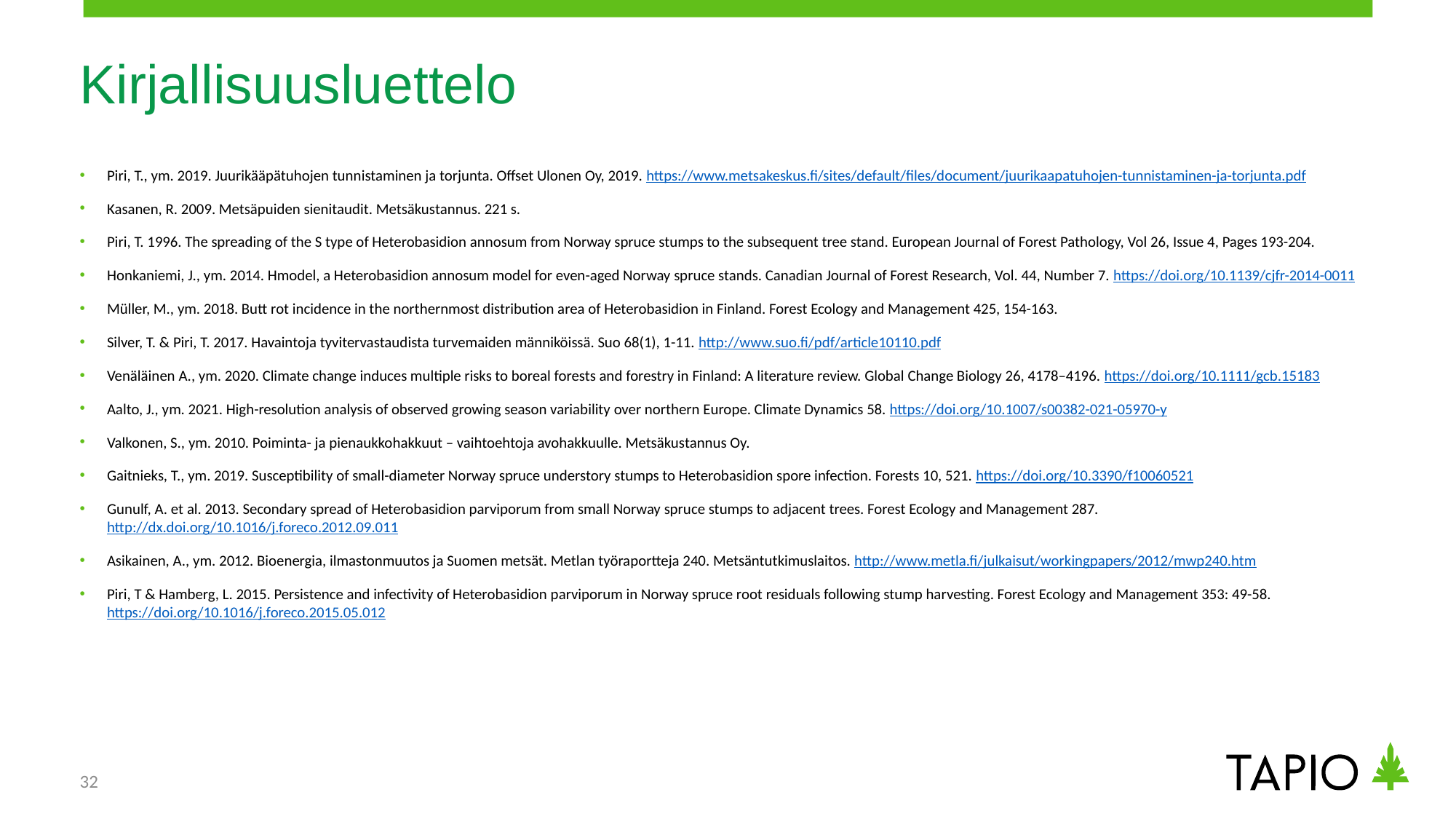

# Kirjallisuusluettelo
Piri, T., ym. 2019. Juurikääpätuhojen tunnistaminen ja torjunta. Offset Ulonen Oy, 2019. https://www.metsakeskus.fi/sites/default/files/document/juurikaapatuhojen-tunnistaminen-ja-torjunta.pdf
Kasanen, R. 2009. Metsäpuiden sienitaudit. Metsäkustannus. 221 s.
Piri, T. 1996. The spreading of the S type of Heterobasidion annosum from Norway spruce stumps to the subsequent tree stand. European Journal of Forest Pathology, Vol 26, Issue 4, Pages 193-204.
Honkaniemi, J., ym. 2014. Hmodel, a Heterobasidion annosum model for even-aged Norway spruce stands. Canadian Journal of Forest Research, Vol. 44, Number 7. https://doi.org/10.1139/cjfr-2014-0011
Müller, M., ym. 2018. Butt rot incidence in the northernmost distribution area of Heterobasidion in Finland. Forest Ecology and Management 425, 154-163.
Silver, T. & Piri, T. 2017. Havaintoja tyvitervastaudista turvemaiden männiköissä. Suo 68(1), 1-11. http://www.suo.fi/pdf/article10110.pdf
Venäläinen A., ym. 2020. Climate change induces multiple risks to boreal forests and forestry in Finland: A literature review. Global Change Biology 26, 4178–4196. https://doi.org/10.1111/gcb.15183
Aalto, J., ym. 2021. High-resolution analysis of observed growing season variability over northern Europe. Climate Dynamics 58. https://doi.org/10.1007/s00382-021-05970-y
Valkonen, S., ym. 2010. Poiminta- ja pienaukkohakkuut – vaihtoehtoja avohakkuulle. Metsäkustannus Oy.
Gaitnieks, T., ym. 2019. Susceptibility of small-diameter Norway spruce understory stumps to Heterobasidion spore infection. Forests 10, 521. https://doi.org/10.3390/f10060521
Gunulf, A. et al. 2013. Secondary spread of Heterobasidion parviporum from small Norway spruce stumps to adjacent trees. Forest Ecology and Management 287. http://dx.doi.org/10.1016/j.foreco.2012.09.011
Asikainen, A., ym. 2012. Bioenergia, ilmastonmuutos ja Suomen metsät. Metlan työraportteja 240. Metsäntutkimuslaitos. http://www.metla.fi/julkaisut/workingpapers/2012/mwp240.htm
Piri, T & Hamberg, L. 2015. Persistence and infectivity of Heterobasidion parviporum in Norway spruce root residuals following stump harvesting. Forest Ecology and Management 353: 49-58.
https://doi.org/10.1016/j.foreco.2015.05.012

32